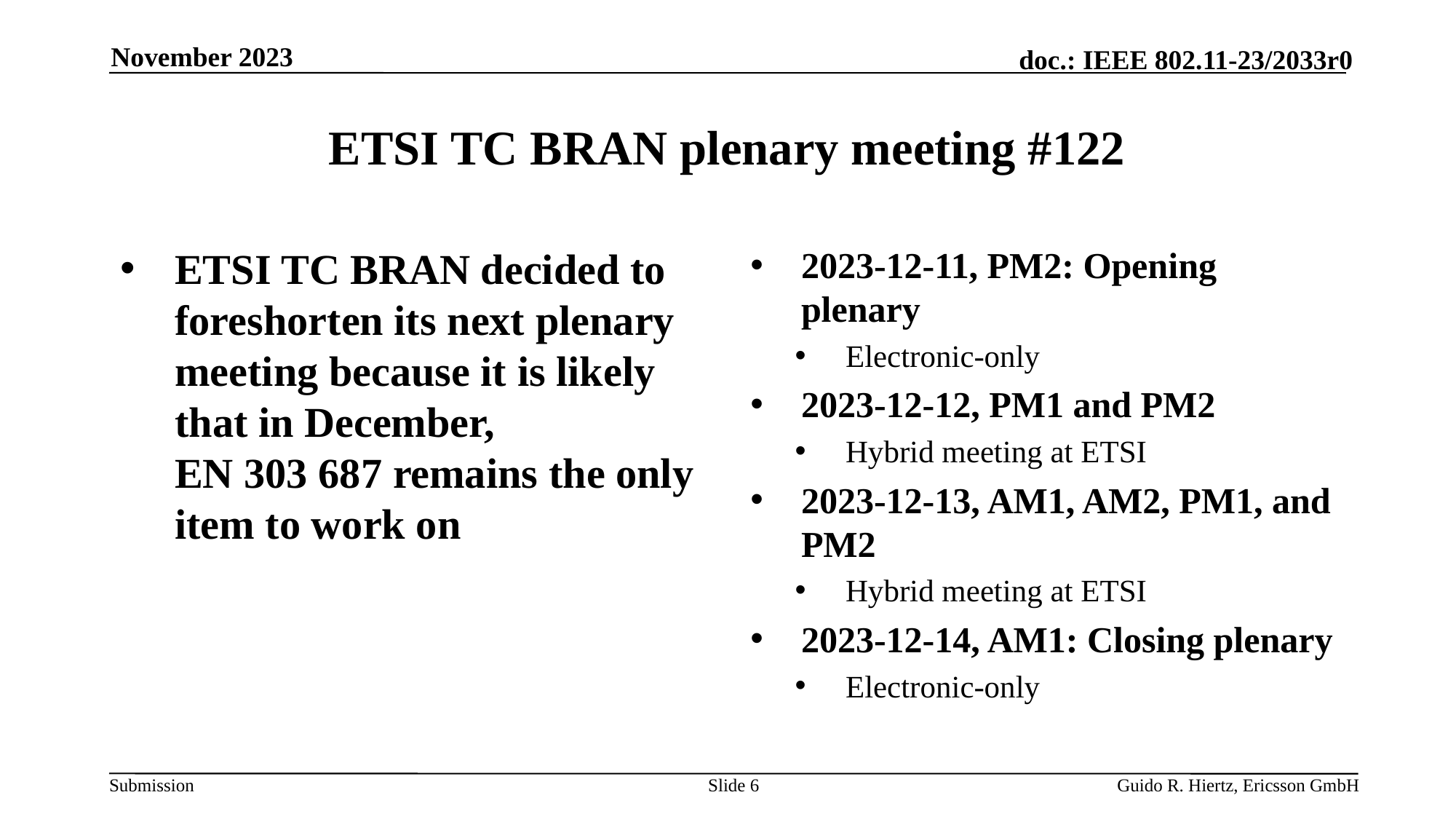

November 2023
# ETSI TC BRAN plenary meeting #122
ETSI TC BRAN decided to foreshorten its next plenary meeting because it is likely that in December, EN 303 687 remains the only item to work on
2023-12-11, PM2: Opening plenary
Electronic-only
2023-12-12, PM1 and PM2
Hybrid meeting at ETSI
2023-12-13, AM1, AM2, PM1, and PM2
Hybrid meeting at ETSI
2023-12-14, AM1: Closing plenary
Electronic-only
Slide 6
Guido R. Hiertz, Ericsson GmbH